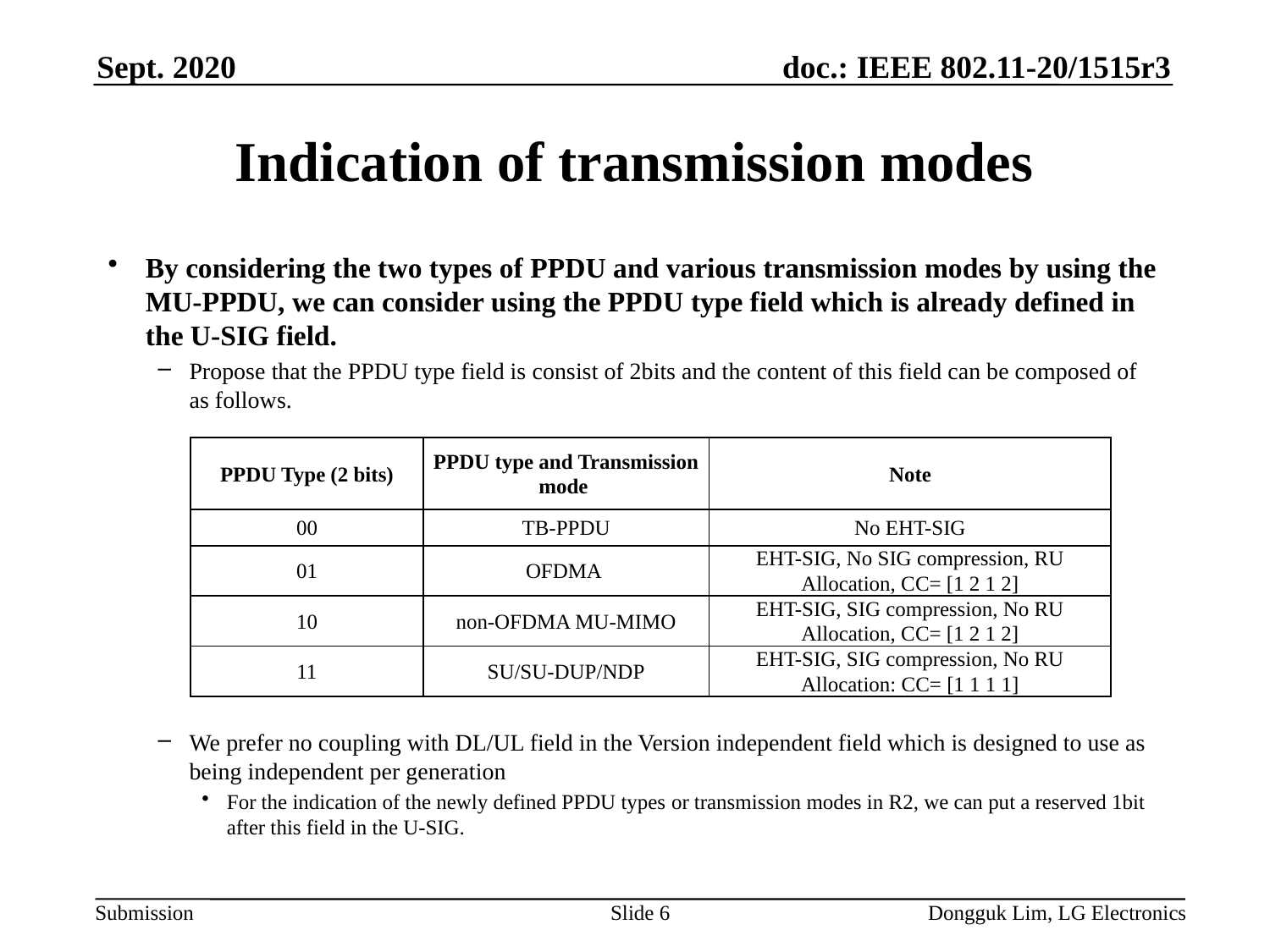

Sept. 2020
# Indication of transmission modes
By considering the two types of PPDU and various transmission modes by using the MU-PPDU, we can consider using the PPDU type field which is already defined in the U-SIG field.
Propose that the PPDU type field is consist of 2bits and the content of this field can be composed of as follows.

We prefer no coupling with DL/UL field in the Version independent field which is designed to use as being independent per generation
For the indication of the newly defined PPDU types or transmission modes in R2, we can put a reserved 1bit after this field in the U-SIG.
| PPDU Type (2 bits) | PPDU type and Transmission mode | Note |
| --- | --- | --- |
| 00 | TB-PPDU | No EHT-SIG |
| 01 | OFDMA | EHT-SIG, No SIG compression, RU Allocation, CC= [1 2 1 2] |
| 10 | non-OFDMA MU-MIMO | EHT-SIG, SIG compression, No RU Allocation, CC= [1 2 1 2] |
| 11 | SU/SU-DUP/NDP | EHT-SIG, SIG compression, No RU Allocation: CC= [1 1 1 1] |
Slide 6
Dongguk Lim, LG Electronics